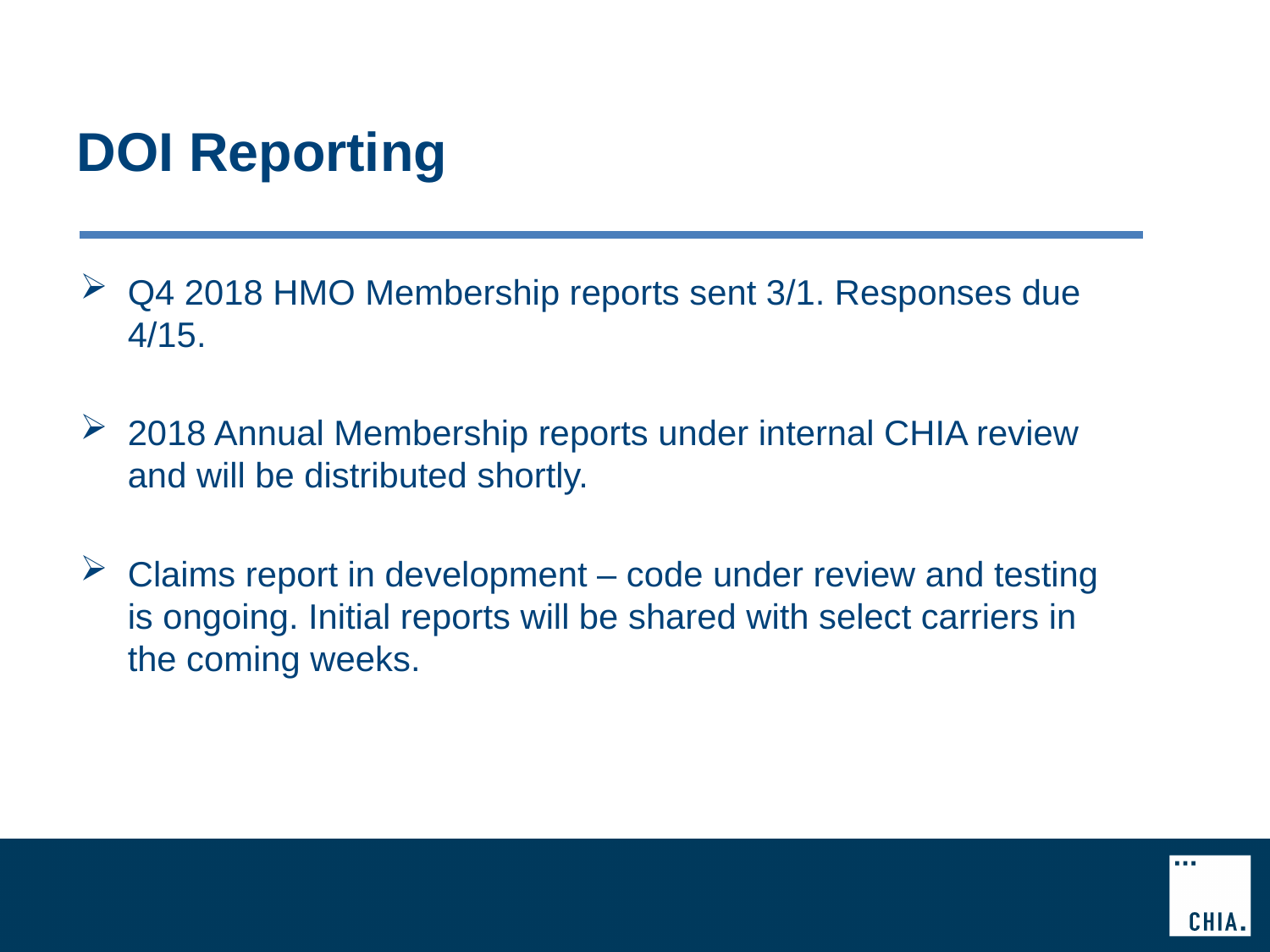

# DOI Reporting
Q4 2018 HMO Membership reports sent 3/1. Responses due 4/15.

2018 Annual Membership reports under internal CHIA review and will be distributed shortly.

Claims report in development – code under review and testing is ongoing. Initial reports will be shared with select carriers in the coming weeks.